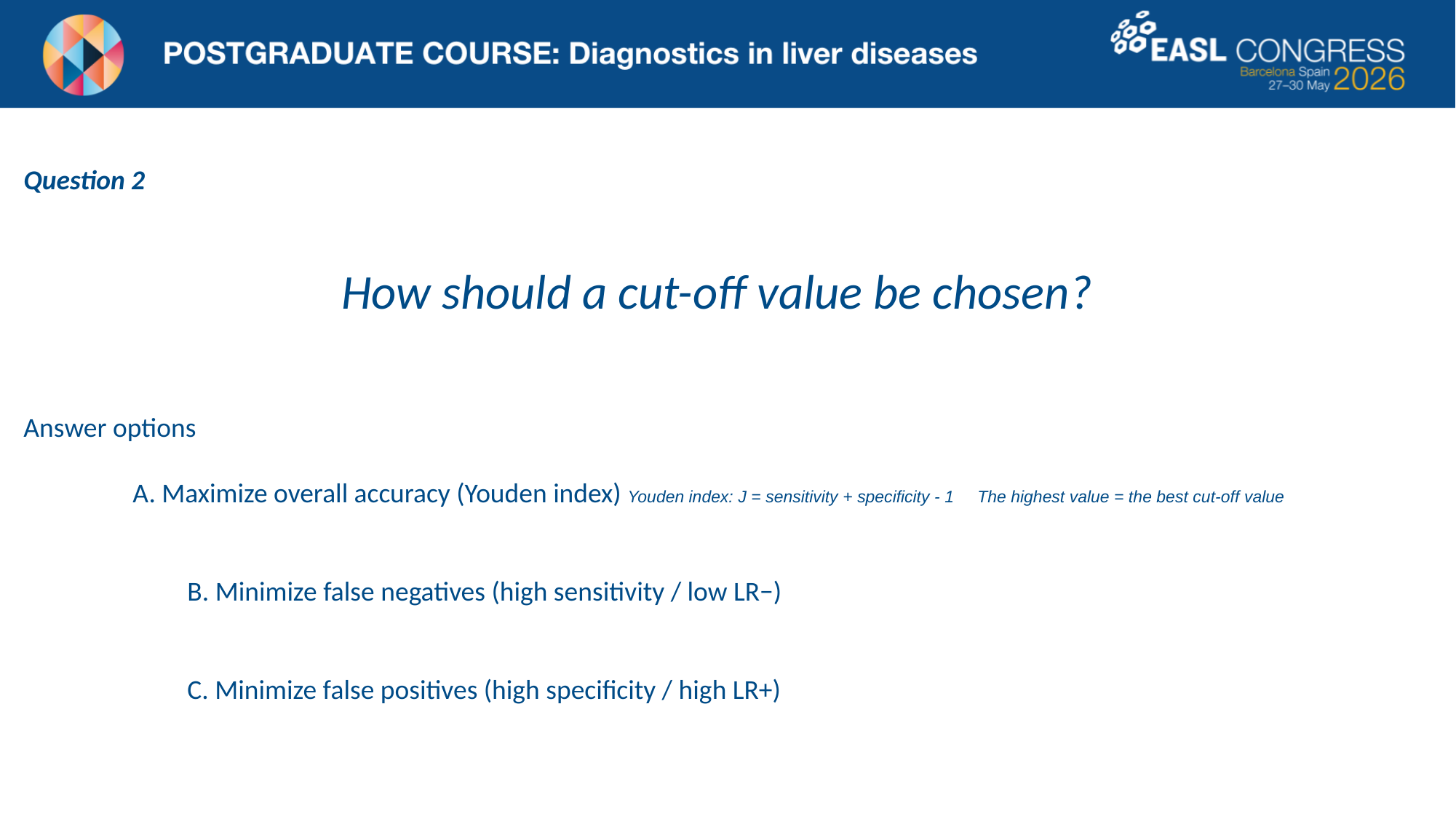

Question 2

How should a cut-off value be chosen?

Answer options

	A. Maximize overall accuracy (Youden index) Youden index: J = sensitivity + specificity - 1     The highest value = the best cut-off value

	B. Minimize false negatives (high sensitivity / low LR−)

	C. Minimize false positives (high specificity / high LR+)